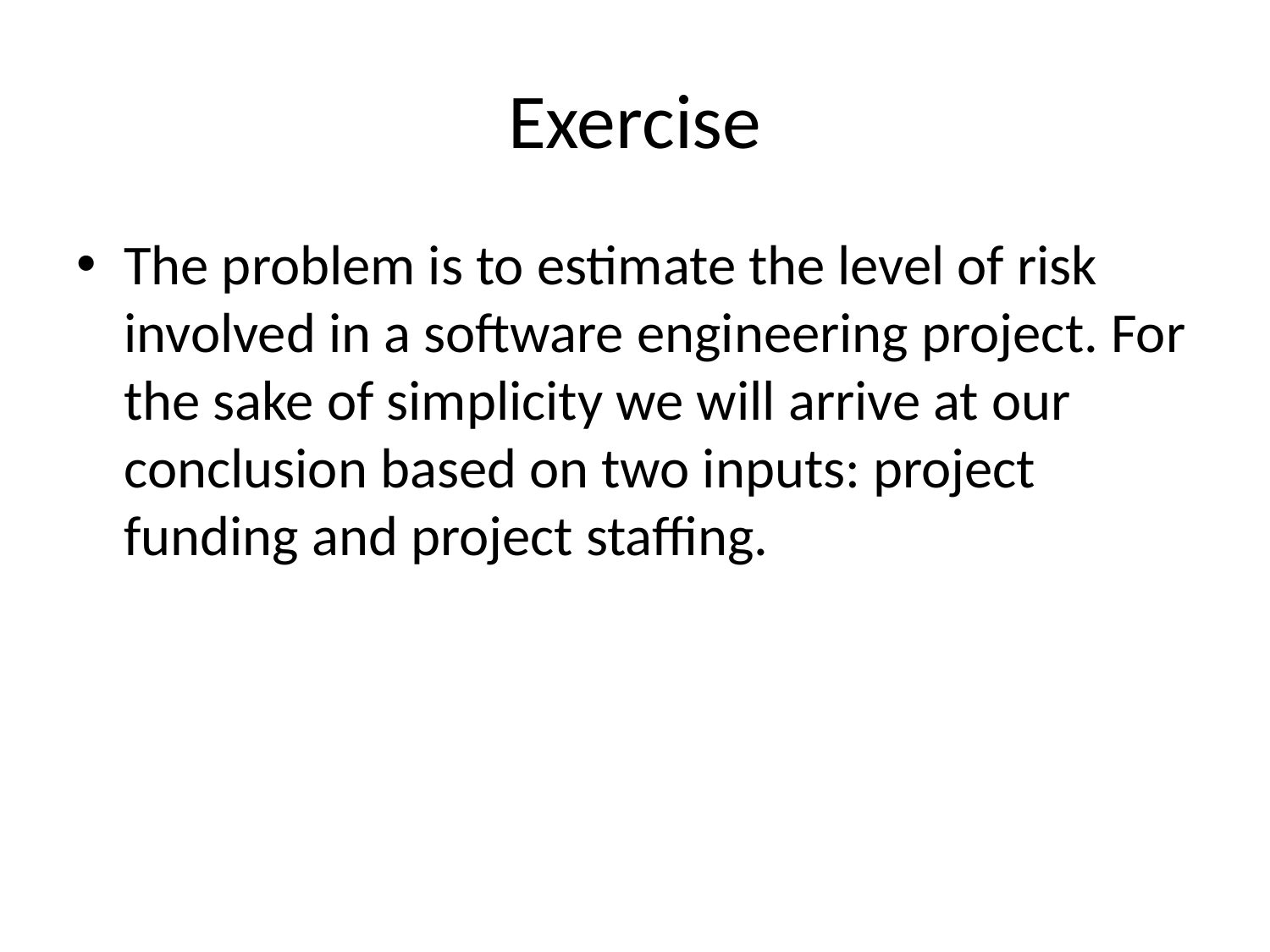

# Exercise
The problem is to estimate the level of risk involved in a software engineering project. For the sake of simplicity we will arrive at our conclusion based on two inputs: project funding and project staffing.